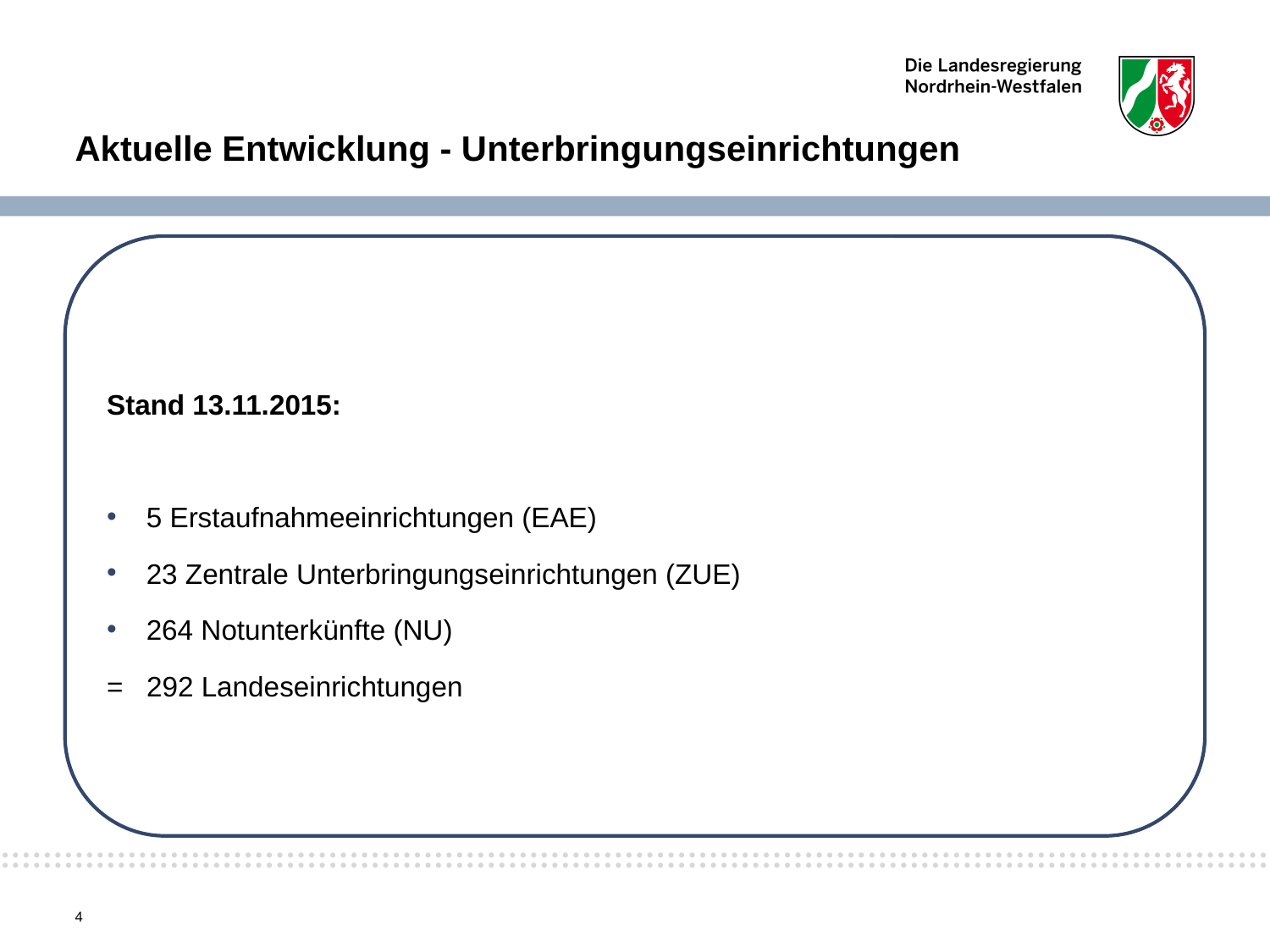

Aktuelle Entwicklung - Unterbringungseinrichtungen

Stand 13.11.2015:

5 Erstaufnahmeeinrichtungen (EAE)
23 Zentrale Unterbringungseinrichtungen (ZUE)
264 Notunterkünfte (NU)
=   292 Landeseinrichtungen
4